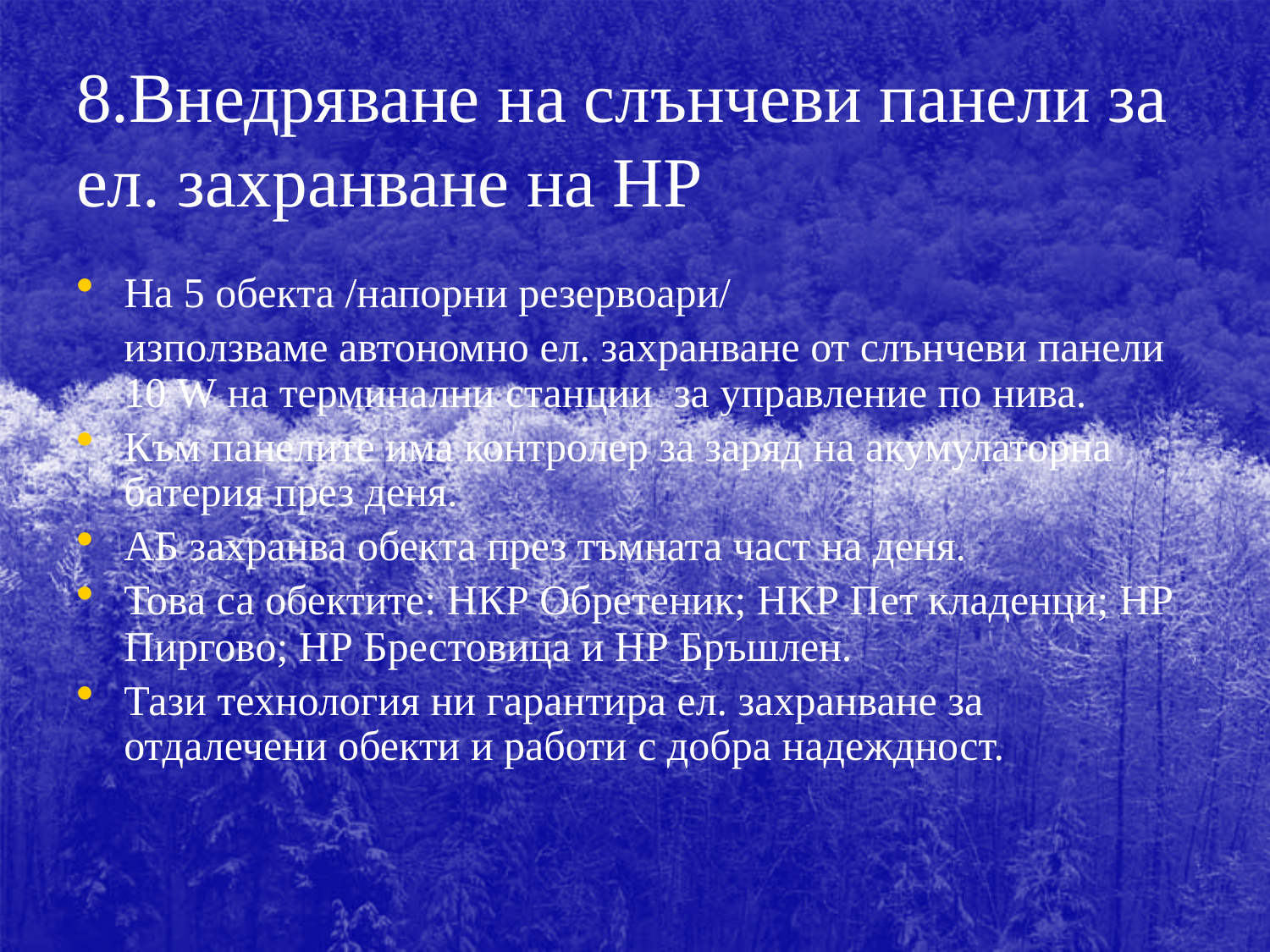

# 8.Внедряване на слънчеви панели за ел. захранване на НР
На 5 обекта /напорни резервоари/
	използваме автономно ел. захранване от слънчеви панели 10 W на терминални станции  за управление по нива.
Към панелите има контролер за заряд на акумулаторна батерия през деня.
АБ захранва обекта през тъмната част на деня.
Това са обектите: НКР Обретеник; НКР Пет кладенци; НР Пиргово; НР Брестовица и НР Бръшлен.
Тази технология ни гарантира ел. захранване за отдалечени обекти и работи с добра надеждност.